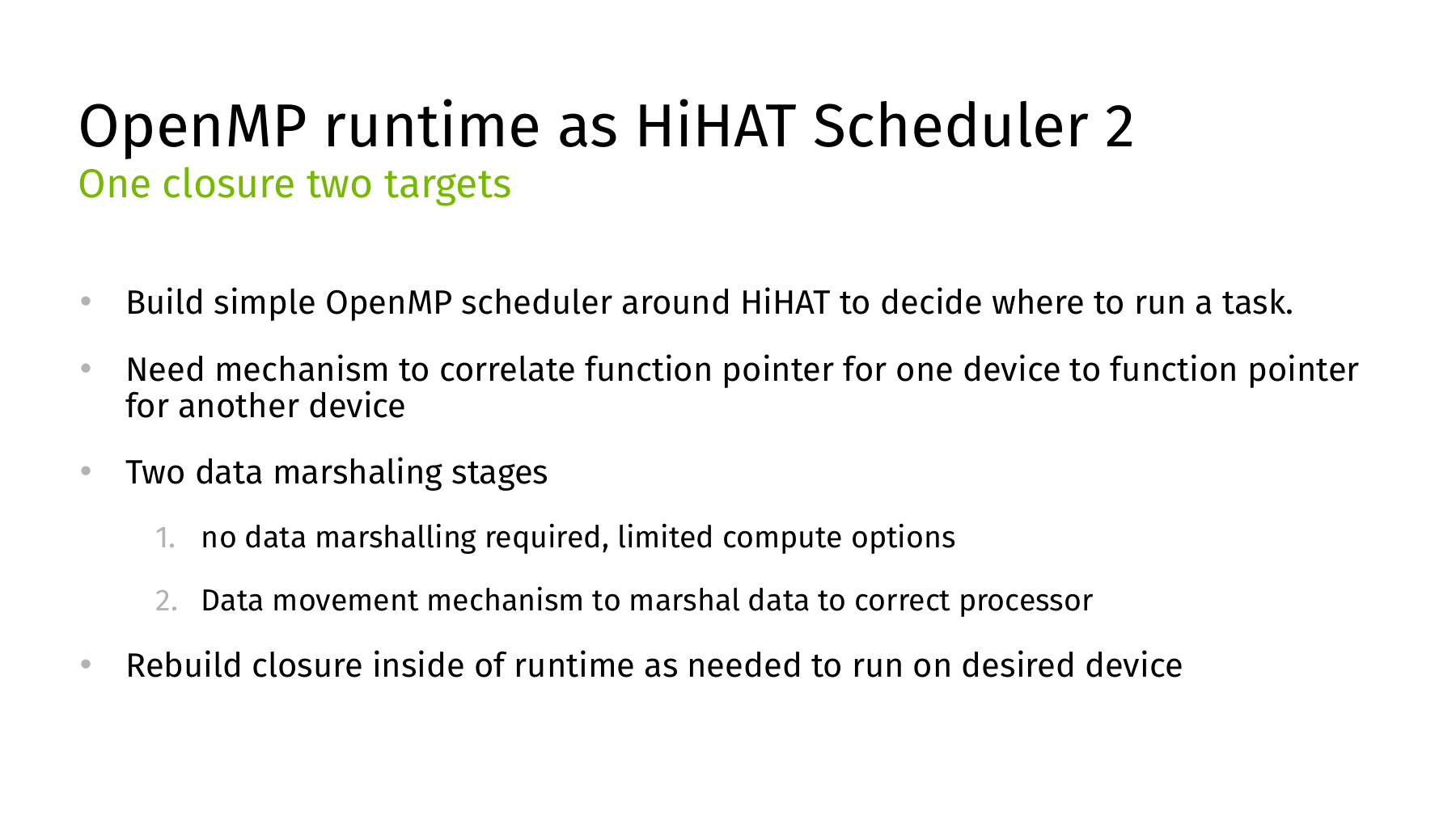

# OpenMP runtime as HiHAT Scheduler 2
One closure two targets
Build simple OpenMP scheduler around HiHAT to decide where to run a task.
Need mechanism to correlate function pointer for one device to function pointer for another device
Two data marshaling stages
no data marshalling required, limited compute options
Data movement mechanism to marshal data to correct processor
Rebuild closure inside of runtime as needed to run on desired device